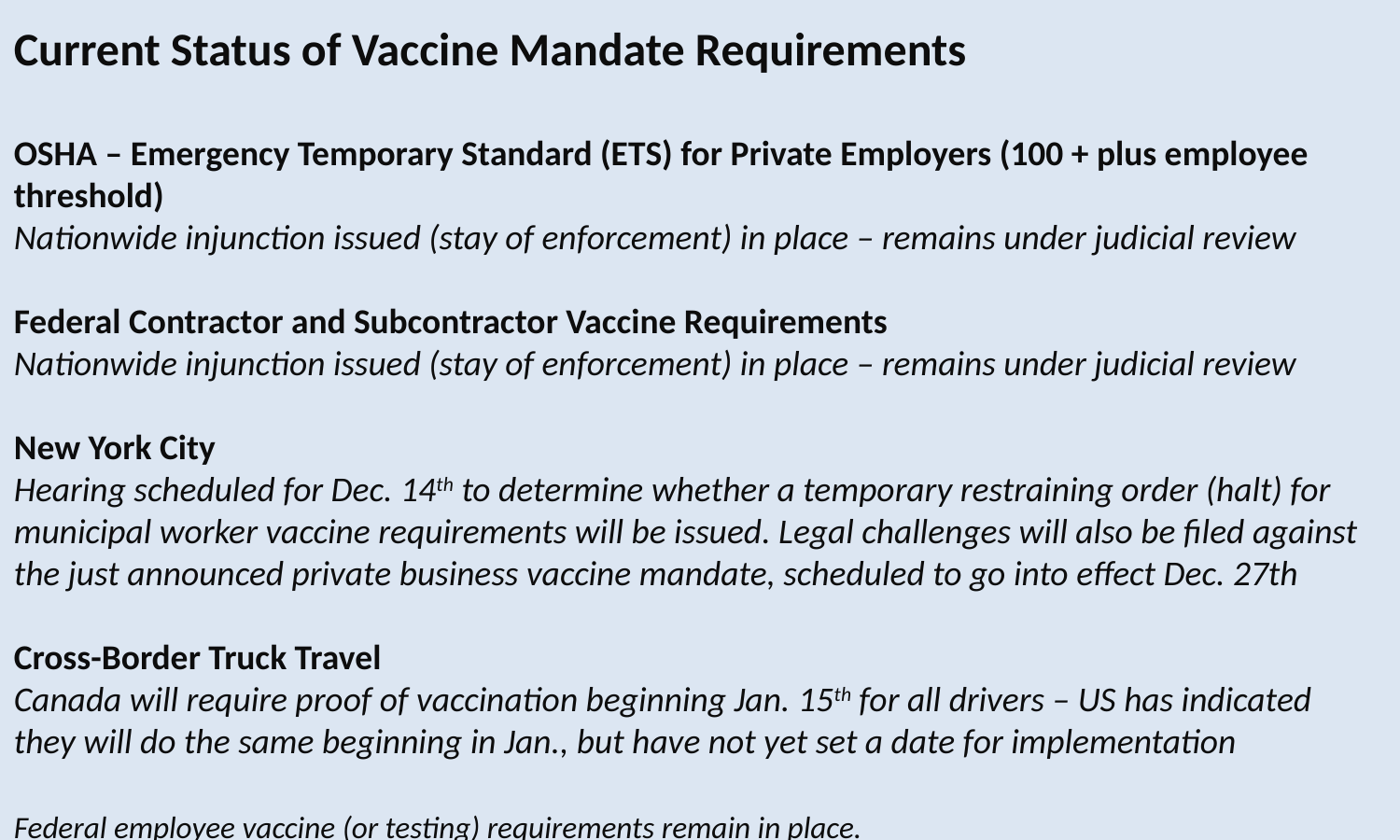

Current Status of Vaccine Mandate Requirements

OSHA – Emergency Temporary Standard (ETS) for Private Employers (100 + plus employee threshold)
Nationwide injunction issued (stay of enforcement) in place – remains under judicial review

Federal Contractor and Subcontractor Vaccine Requirements
Nationwide injunction issued (stay of enforcement) in place – remains under judicial review

New York City
Hearing scheduled for Dec. 14th to determine whether a temporary restraining order (halt) for municipal worker vaccine requirements will be issued. Legal challenges will also be filed against the just announced private business vaccine mandate, scheduled to go into effect Dec. 27th

Cross-Border Truck Travel
Canada will require proof of vaccination beginning Jan. 15th for all drivers – US has indicated they will do the same beginning in Jan., but have not yet set a date for implementation

Federal employee vaccine (or testing) requirements remain in place.